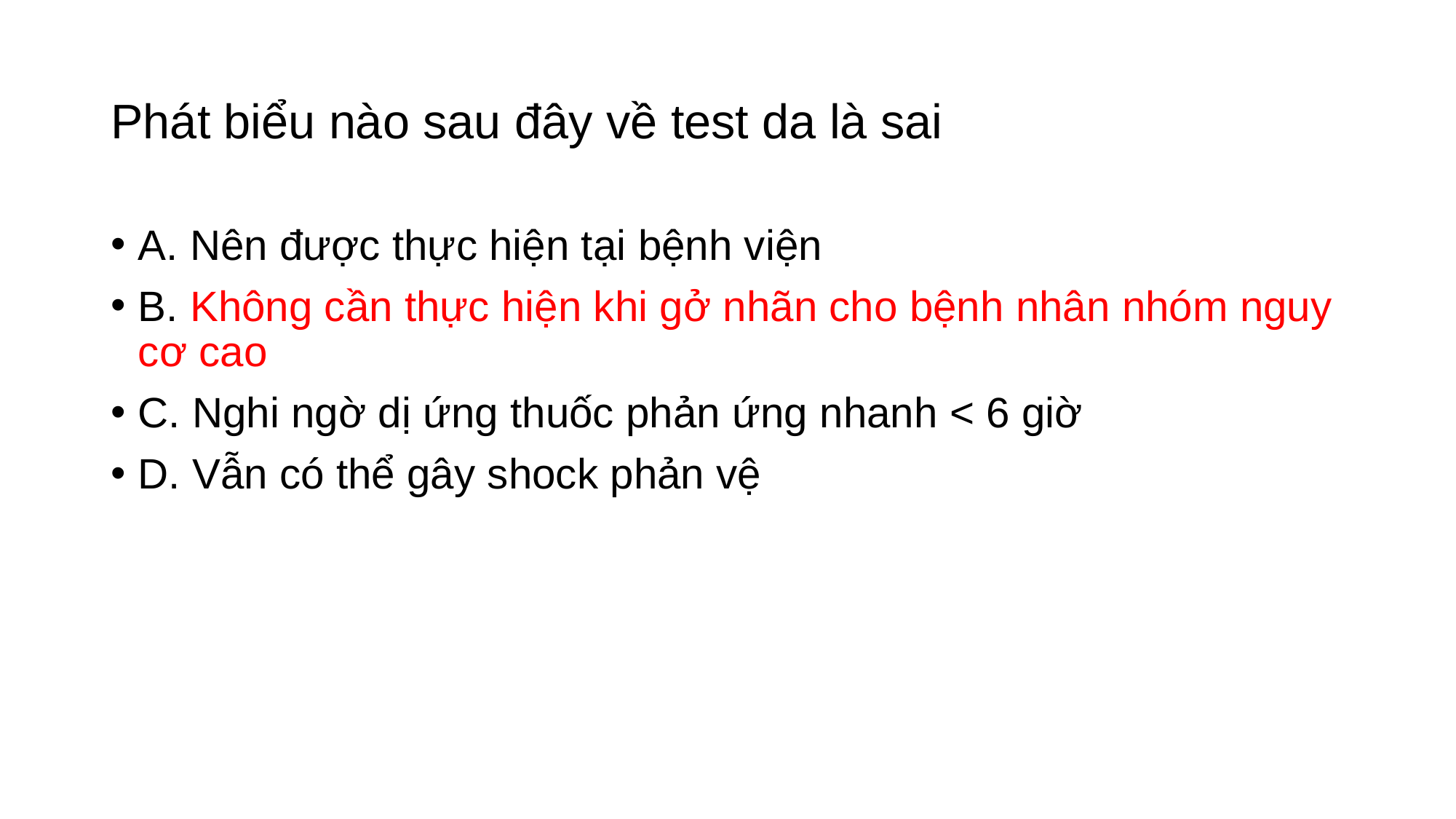

# Phát biểu nào sau đây về test da là sai
A. Nên được thực hiện tại bệnh viện
B. Không cần thực hiện khi gở nhãn cho bệnh nhân nhóm nguy cơ cao
C. Nghi ngờ dị ứng thuốc phản ứng nhanh < 6 giờ
D. Vẫn có thể gây shock phản vệ